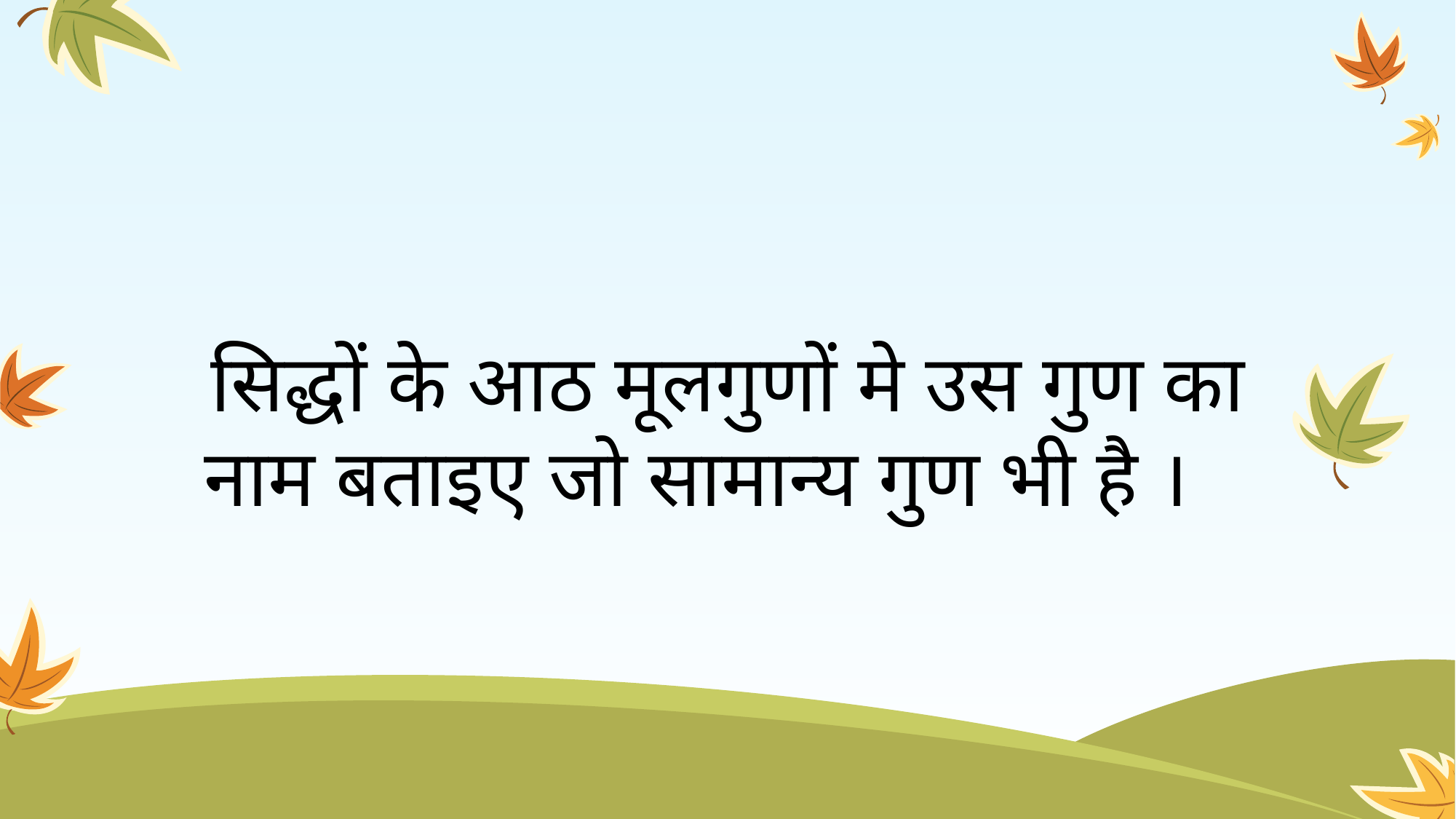

# सिद्धों के आठ मूलगुणों मे उस गुण का नाम बताइए जो सामान्य गुण भी है ।